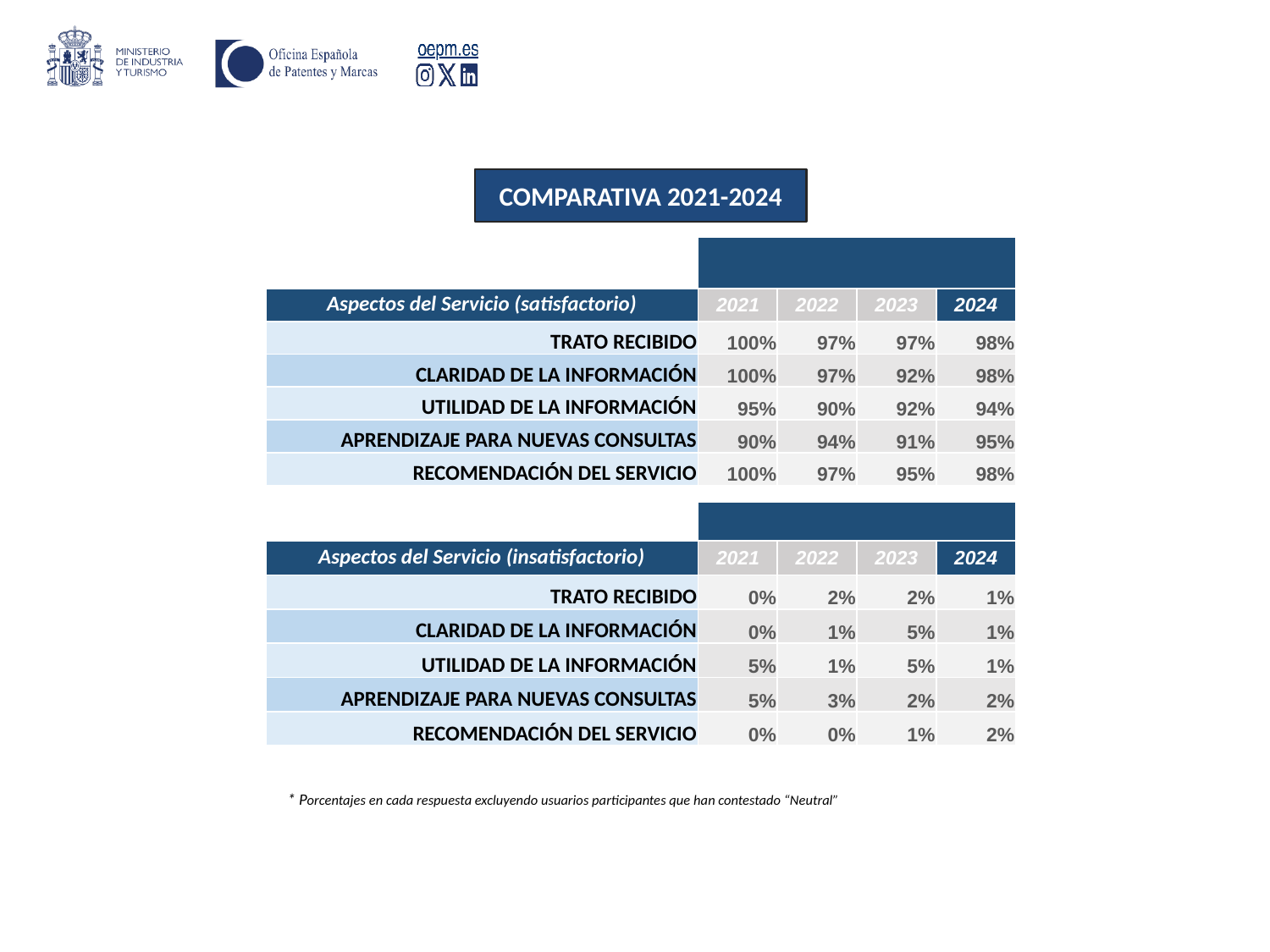

COMPARATIVA 2021-2024
|  |  |  |  |  |
| --- | --- | --- | --- | --- |
| Aspectos del Servicio (satisfactorio) | 2021 | 2022 | 2023 | 2024 |
| TRATO RECIBIDO | 100% | 97% | 97% | 98% |
| CLARIDAD DE LA INFORMACIÓN | 100% | 97% | 92% | 98% |
| UTILIDAD DE LA INFORMACIÓN | 95% | 90% | 92% | 94% |
| APRENDIZAJE PARA NUEVAS CONSULTAS | 90% | 94% | 91% | 95% |
| RECOMENDACIÓN DEL SERVICIO | 100% | 97% | 95% | 98% |
|  |  |  |  |  |
|  |  |  |  |  |
| --- | --- | --- | --- | --- |
| Aspectos del Servicio (insatisfactorio) | 2021 | 2022 | 2023 | 2024 |
| TRATO RECIBIDO | 0% | 2% | 2% | 1% |
| CLARIDAD DE LA INFORMACIÓN | 0% | 1% | 5% | 1% |
| UTILIDAD DE LA INFORMACIÓN | 5% | 1% | 5% | 1% |
| APRENDIZAJE PARA NUEVAS CONSULTAS | 5% | 3% | 2% | 2% |
| RECOMENDACIÓN DEL SERVICIO | 0% | 0% | 1% | 2% |
* Porcentajes en cada respuesta excluyendo usuarios participantes que han contestado “Neutral”